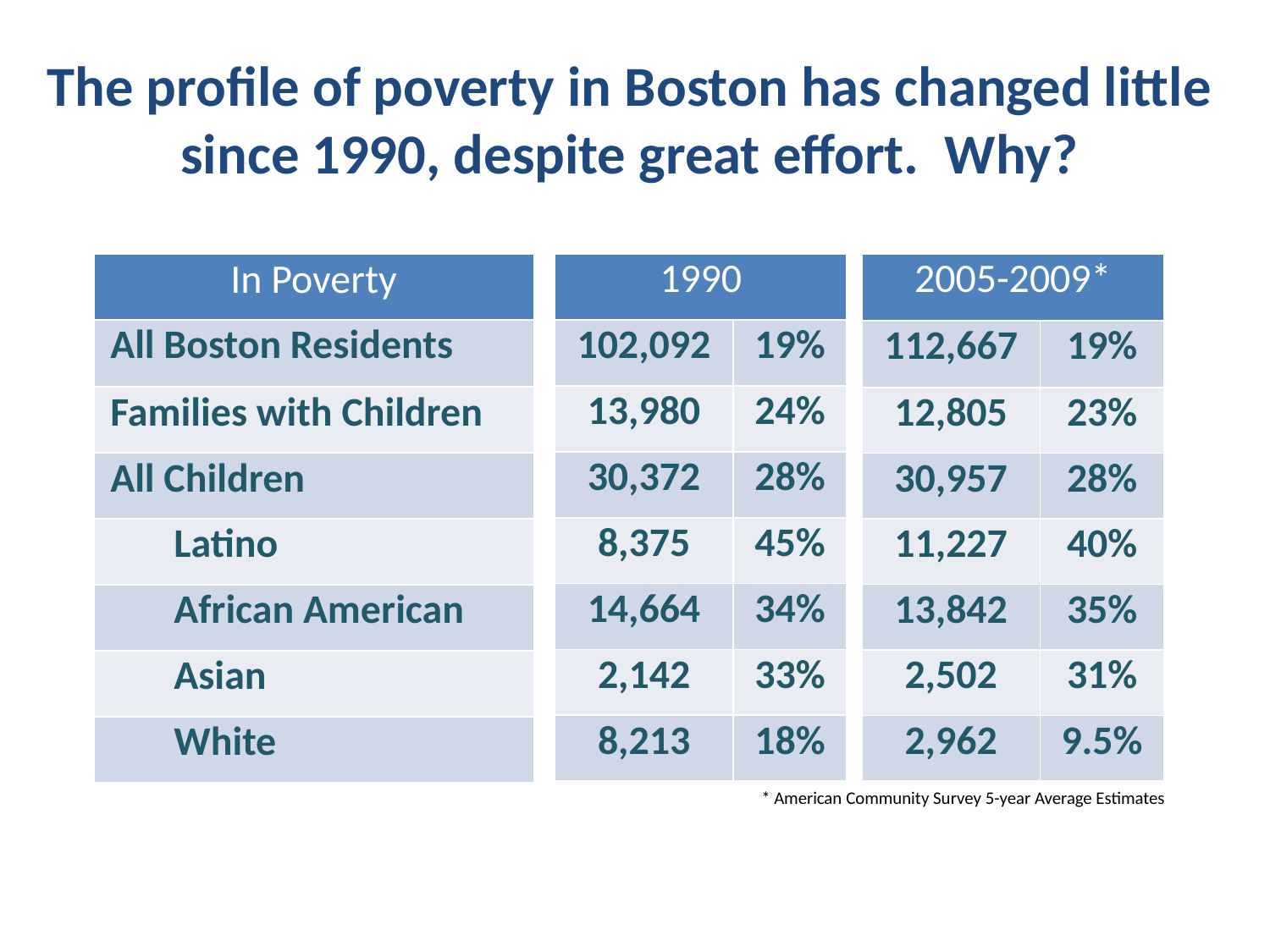

# The profile of poverty in Boston has changed little since 1990, despite great effort.  Why?
| 2005-2009\* |  |
| --- | --- |
| 112,667 | 19% |
| 12,805 | 23% |
| 30,957 | 28% |
| 11,227 | 40% |
| 13,842 | 35% |
| 2,502 | 31% |
| 2,962 | 9.5% |
| 1990 |  |
| --- | --- |
| 102,092 | 19% |
| 13,980 | 24% |
| 30,372 | 28% |
| 8,375 | 45% |
| 14,664 | 34% |
| 2,142 | 33% |
| 8,213 | 18% |
| In Poverty |
| --- |
| All Boston Residents |
| Families with Children |
| All Children |
| Latino |
| African American |
| Asian |
| White |
* American Community Survey 5-year Average Estimates